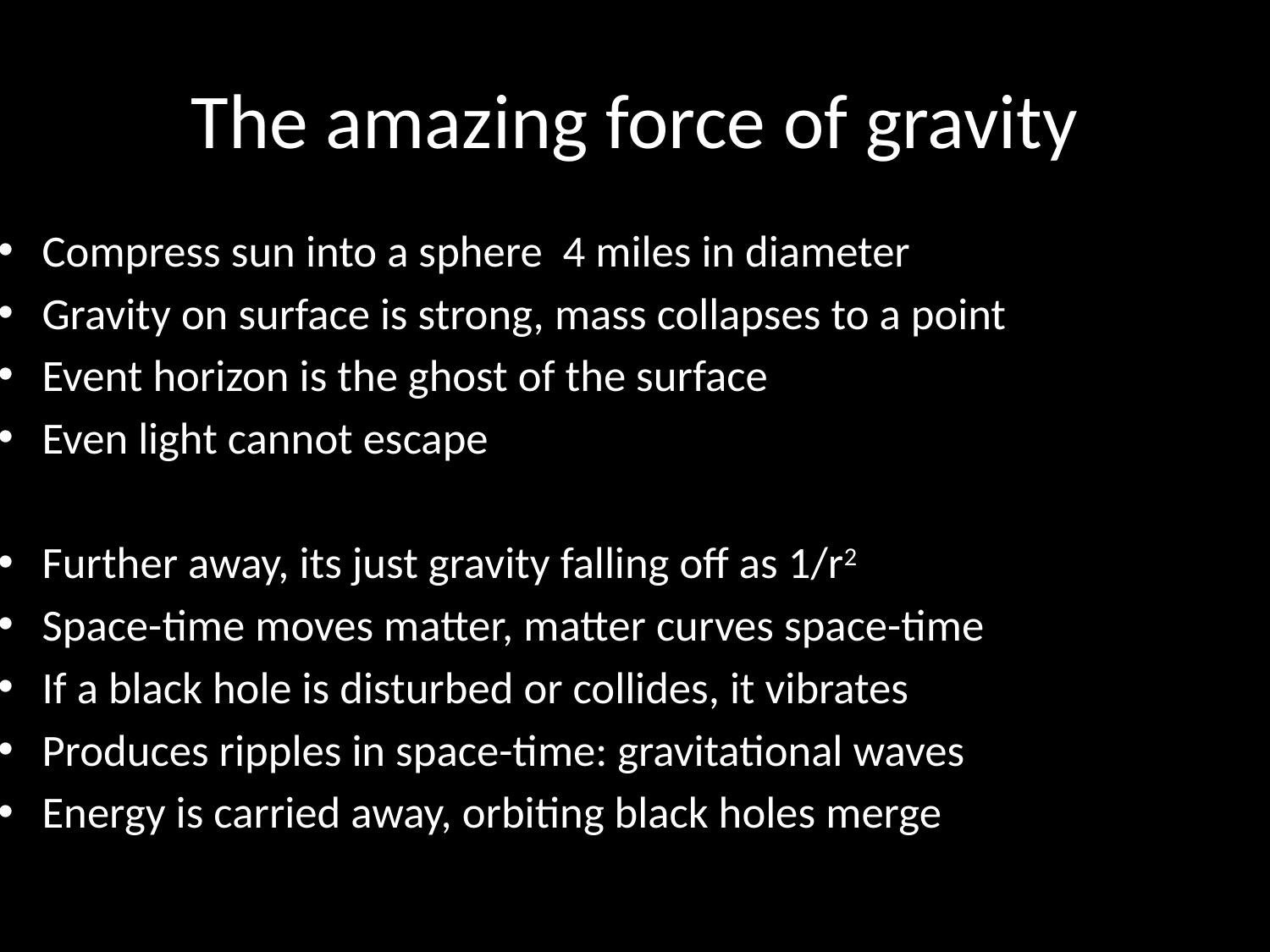

# The amazing force of gravity
Compress sun into a sphere  4 miles in diameter
Gravity on surface is strong, mass collapses to a point
Event horizon is the ghost of the surface
Even light cannot escape

Further away, its just gravity falling off as 1/r2
Space-time moves matter, matter curves space-time
If a black hole is disturbed or collides, it vibrates
Produces ripples in space-time: gravitational waves
Energy is carried away, orbiting black holes merge